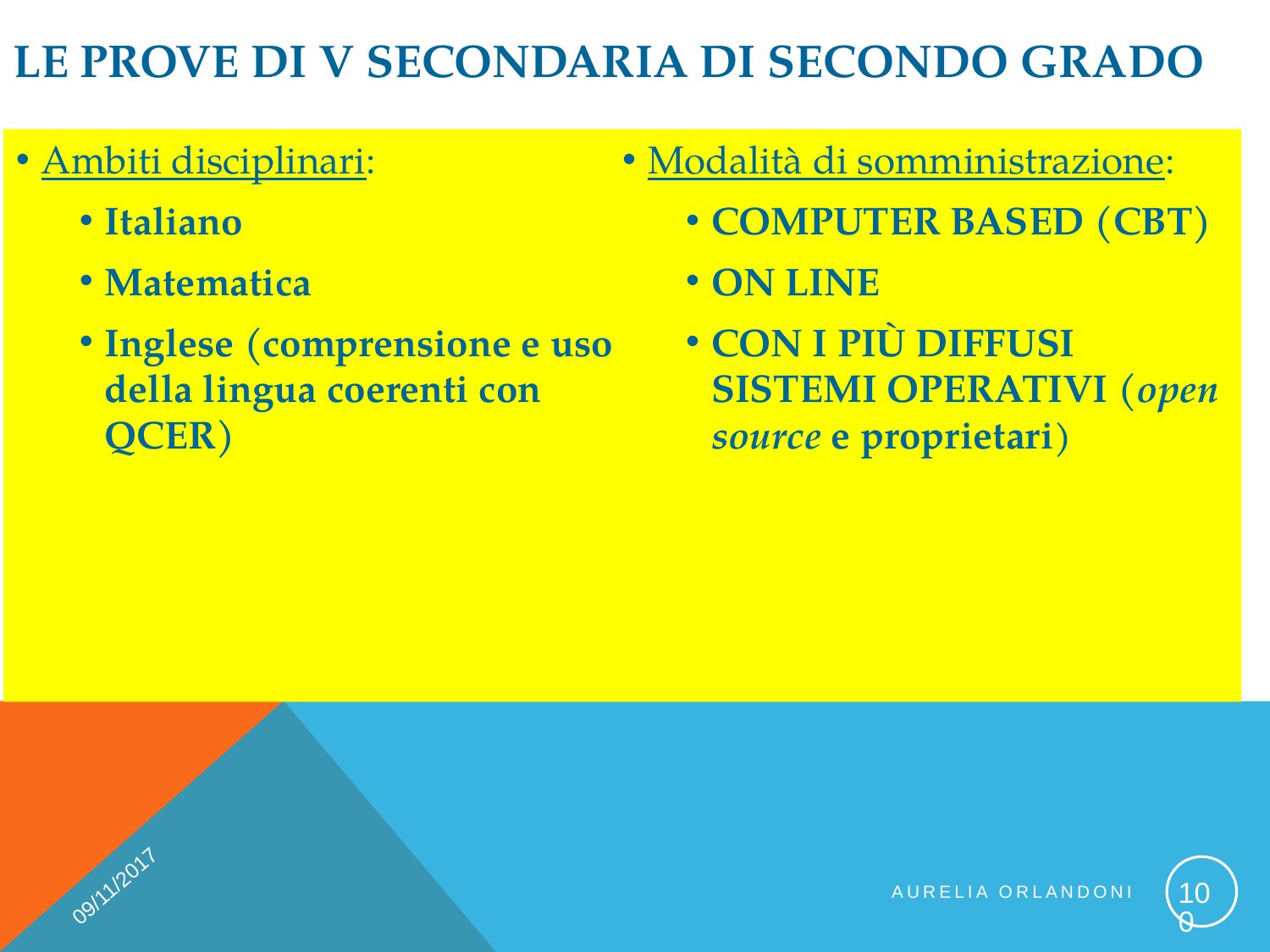

# Le prove di V secondaria di SECONDO grado
Ambiti disciplinari:
Italiano
Matematica
Inglese (comprensione e uso della lingua coerenti con QCER)

Modalità di somministrazione:
COMPUTER BASED (CBT)
ON LINE
CON I PIÙ DIFFUSI SISTEMI OPERATIVI (open source e proprietari)
09/11/2017
100
Aurelia Orlandoni